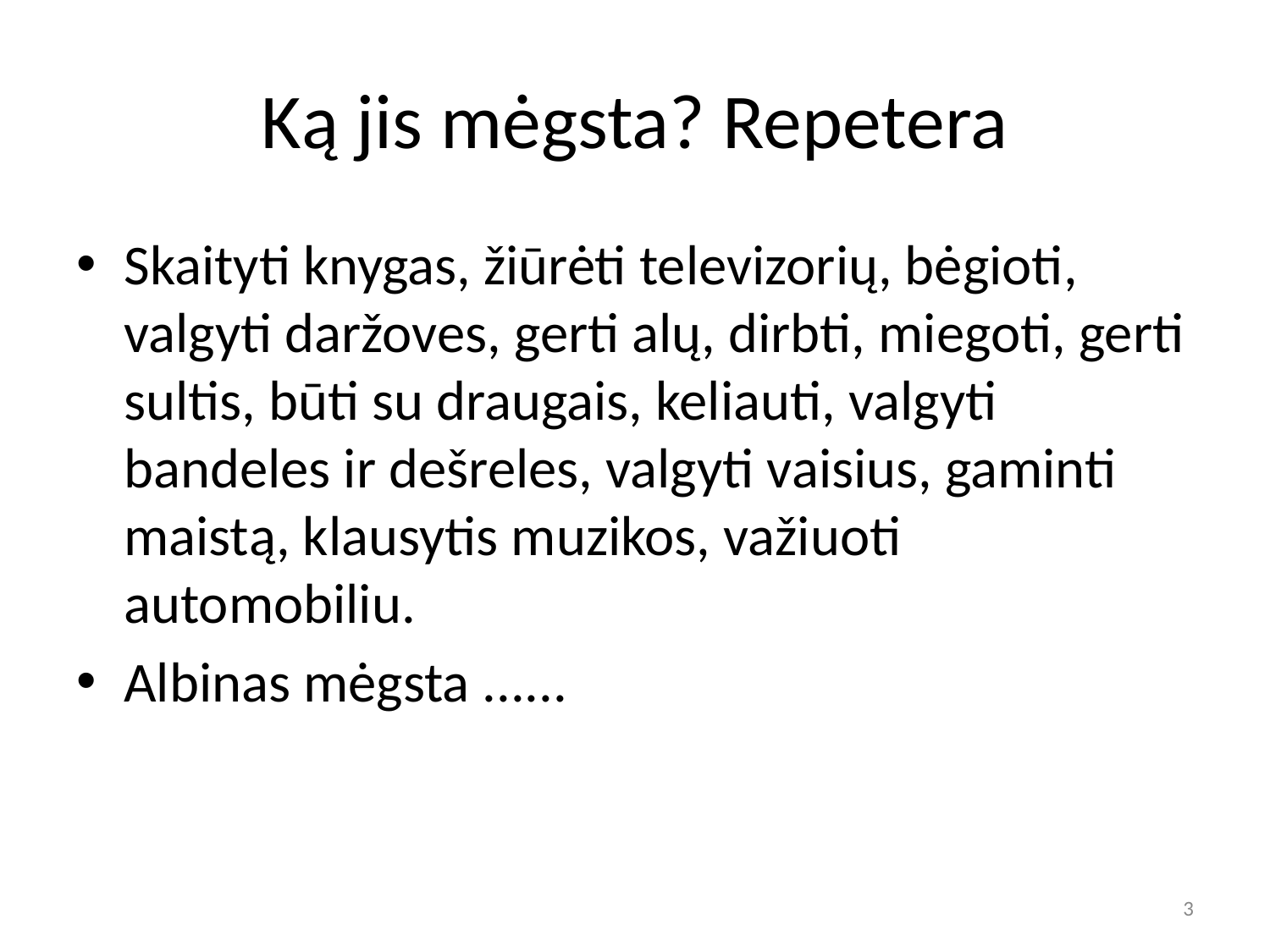

# Ką jis mėgsta? Repetera
Skaityti knygas, žiūrėti televizorių, bėgioti, valgyti daržoves, gerti alų, dirbti, miegoti, gerti sultis, būti su draugais, keliauti, valgyti bandeles ir dešreles, valgyti vaisius, gaminti maistą, klausytis muzikos, važiuoti automobiliu.
Albinas mėgsta ......
3